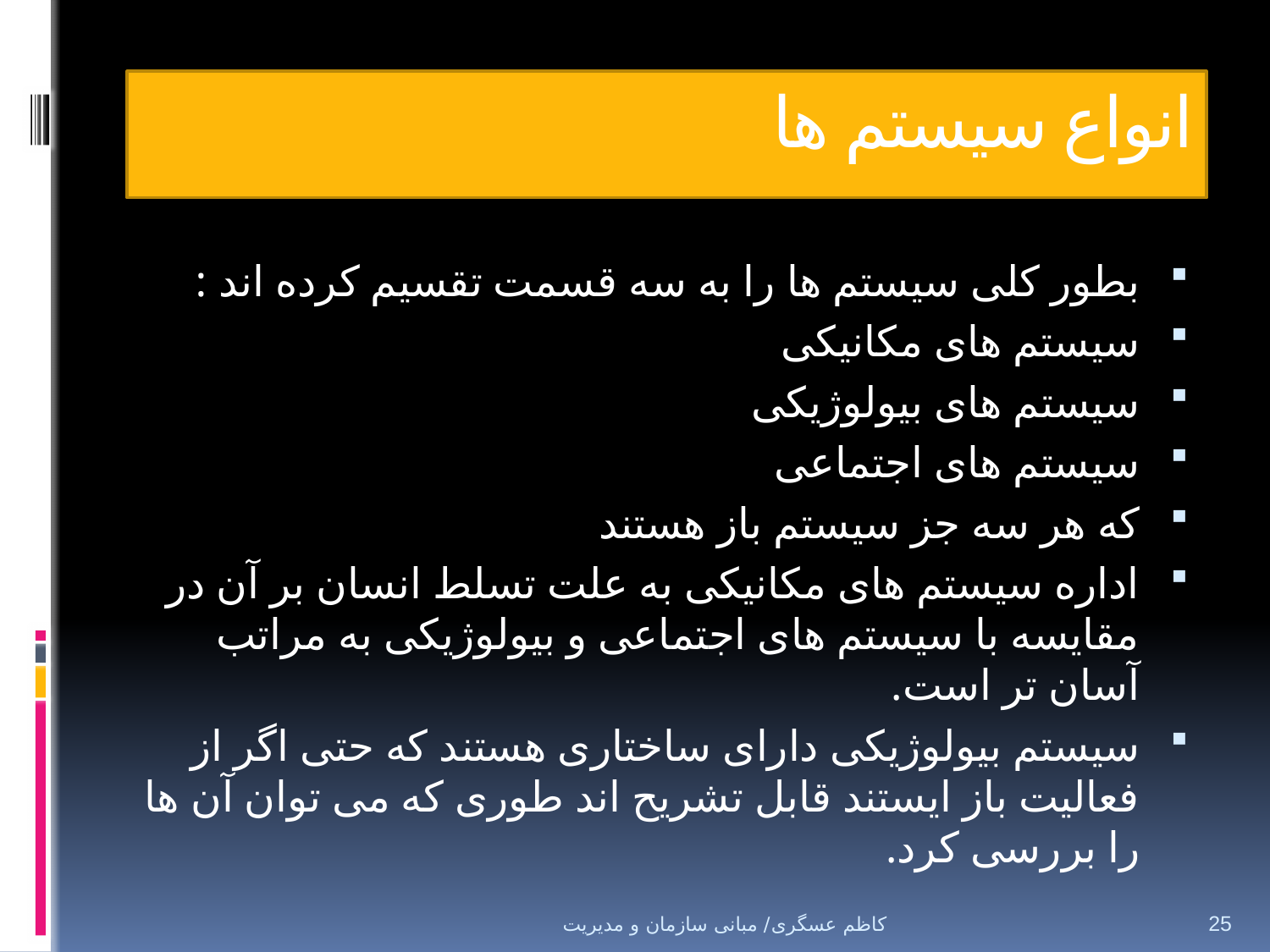

# انواع سیستم ها
بطور کلی سیستم ها را به سه قسمت تقسیم کرده اند :
سیستم های مکانیکی
سیستم های بیولوژیکی
سیستم های اجتماعی
که هر سه جز سیستم باز هستند
اداره سیستم های مکانیکی به علت تسلط انسان بر آن در مقایسه با سیستم های اجتماعی و بیولوژیکی به مراتب آسان تر است.
سیستم بیولوژیکی دارای ساختاری هستند که حتی اگر از فعالیت باز ایستند قابل تشریح اند طوری که می توان آن ها را بررسی کرد.

کاظم عسگری/ مبانی سازمان و مدیریت
25